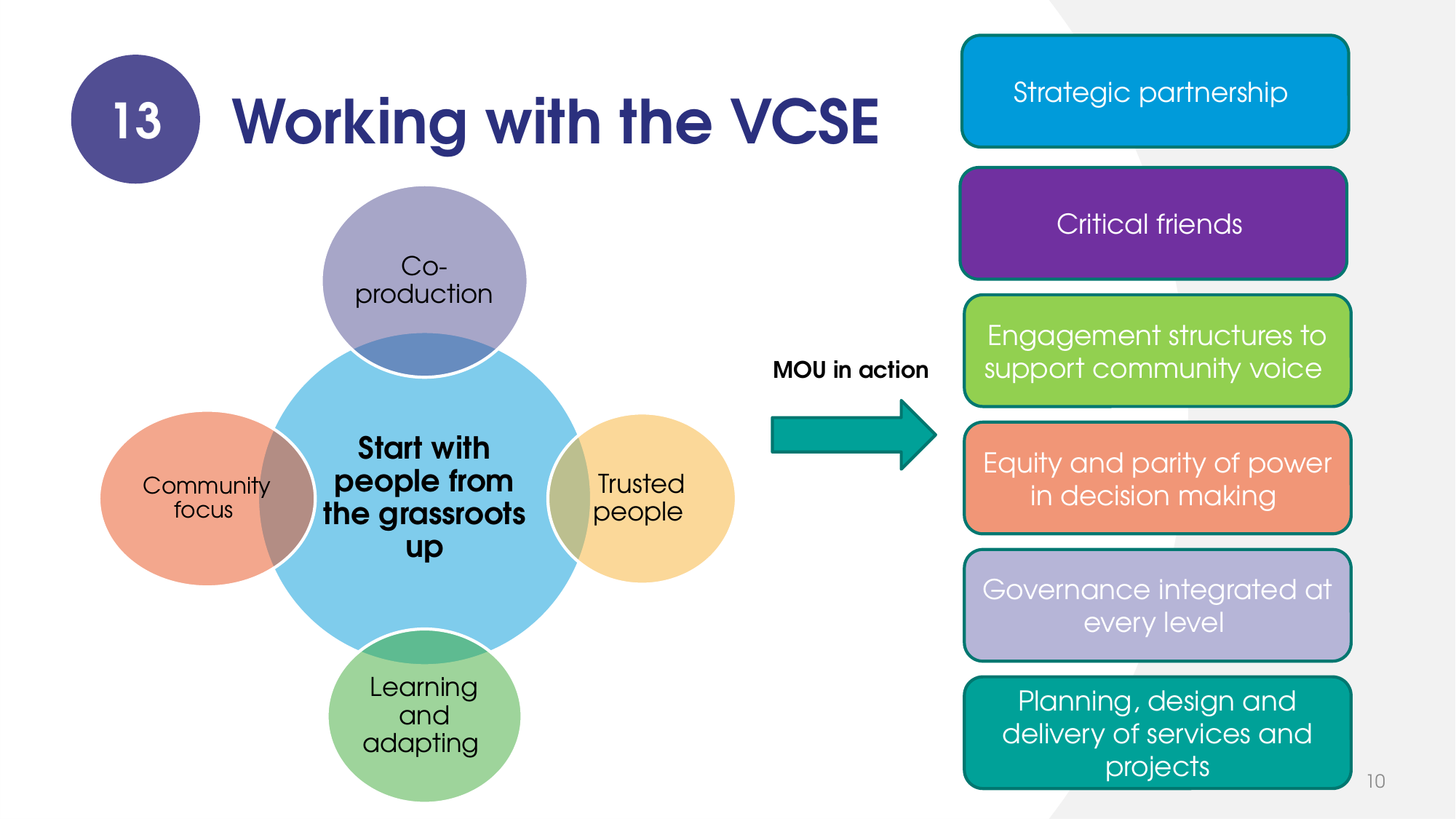

Strategic partnership
# Working with the VCSE
13
Critical friends
Start with people from the grassroots up
Co-production
Trusted people
Learning and adapting
Community focus
Engagement structures to support community voice
MOU in action

Equity and parity of power in decision making
Governance integrated at every level
Planning, design and delivery of services and projects
10